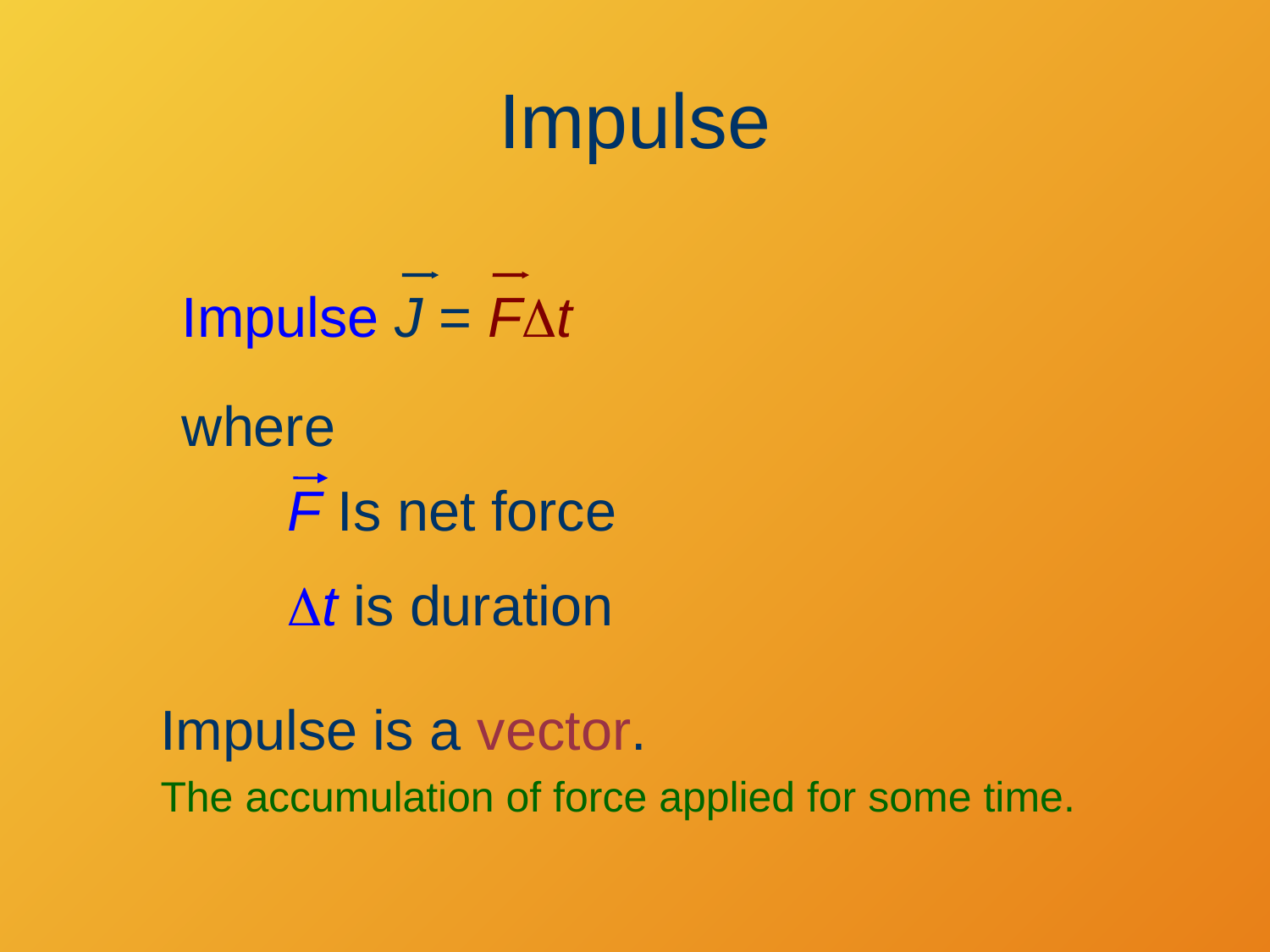

# Impulse
Impulse J = FΔt

where
F Is net force

Δt is duration
Impulse is a vector.
The accumulation of force applied for some time.